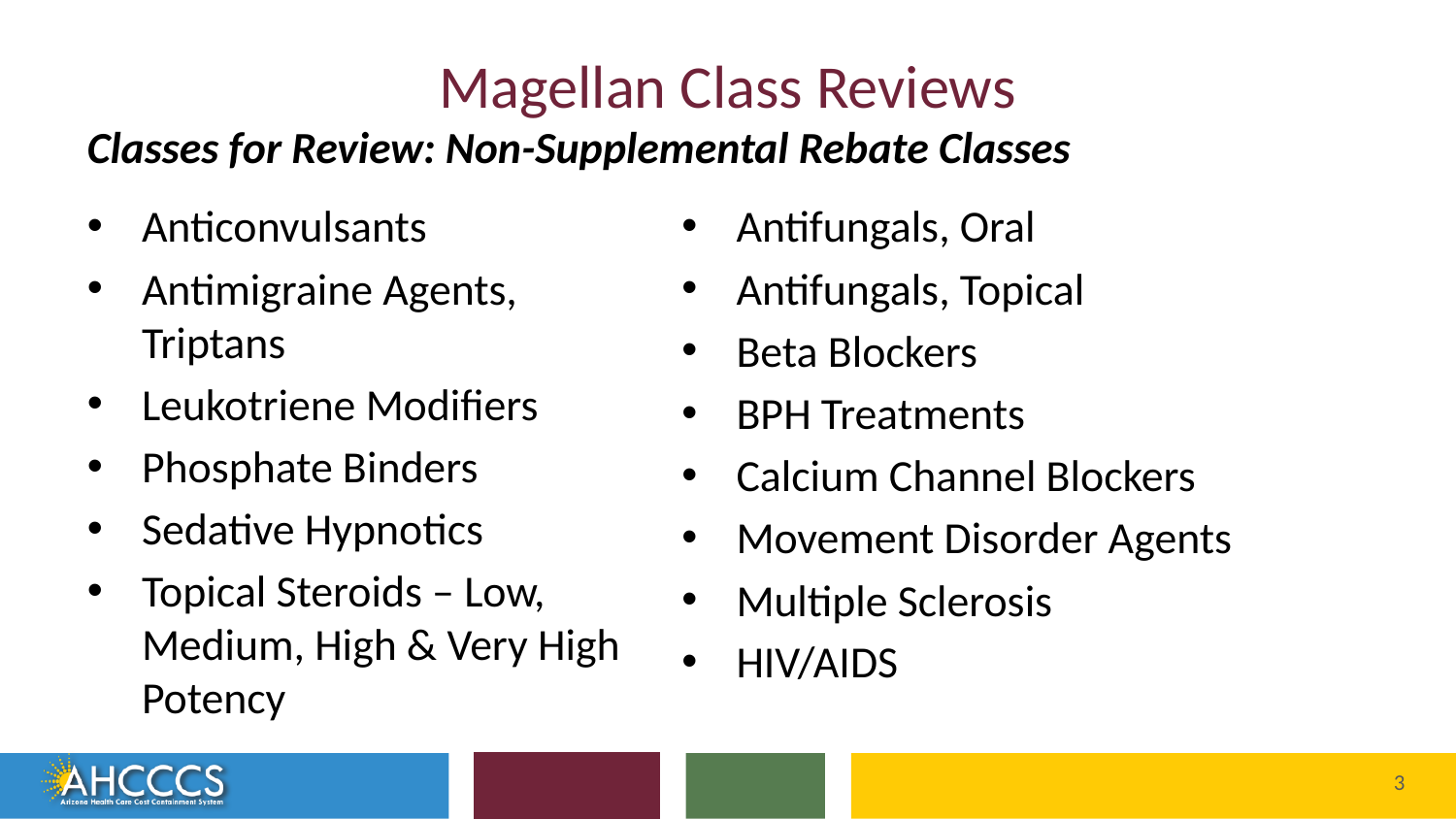

# Magellan Class Reviews
Classes for Review: Non-Supplemental Rebate Classes
Anticonvulsants
Antimigraine Agents, Triptans
Leukotriene Modifiers
Phosphate Binders
Sedative Hypnotics
Topical Steroids – Low, Medium, High & Very High Potency

Antifungals, Oral
Antifungals, Topical
Beta Blockers
BPH Treatments
Calcium Channel Blockers
Movement Disorder Agents
Multiple Sclerosis
HIV/AIDS

Reaching across Arizona to provide comprehensive
quality health care for those in need
3